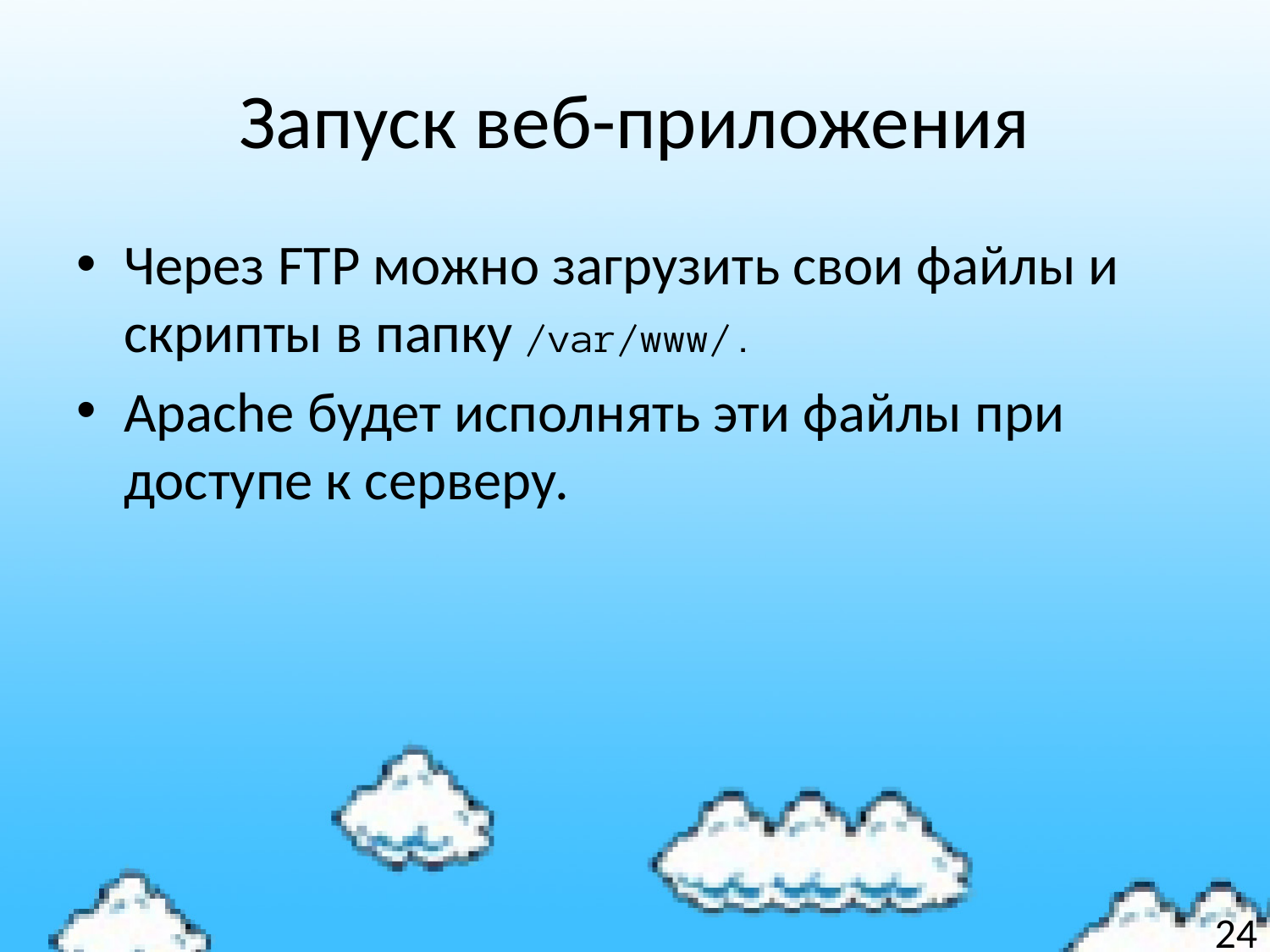

# Запуск веб-приложения
Через FTP можно загрузить свои файлы и скрипты в папку /var/www/.
Apache будет исполнять эти файлы при доступе к серверу.
24